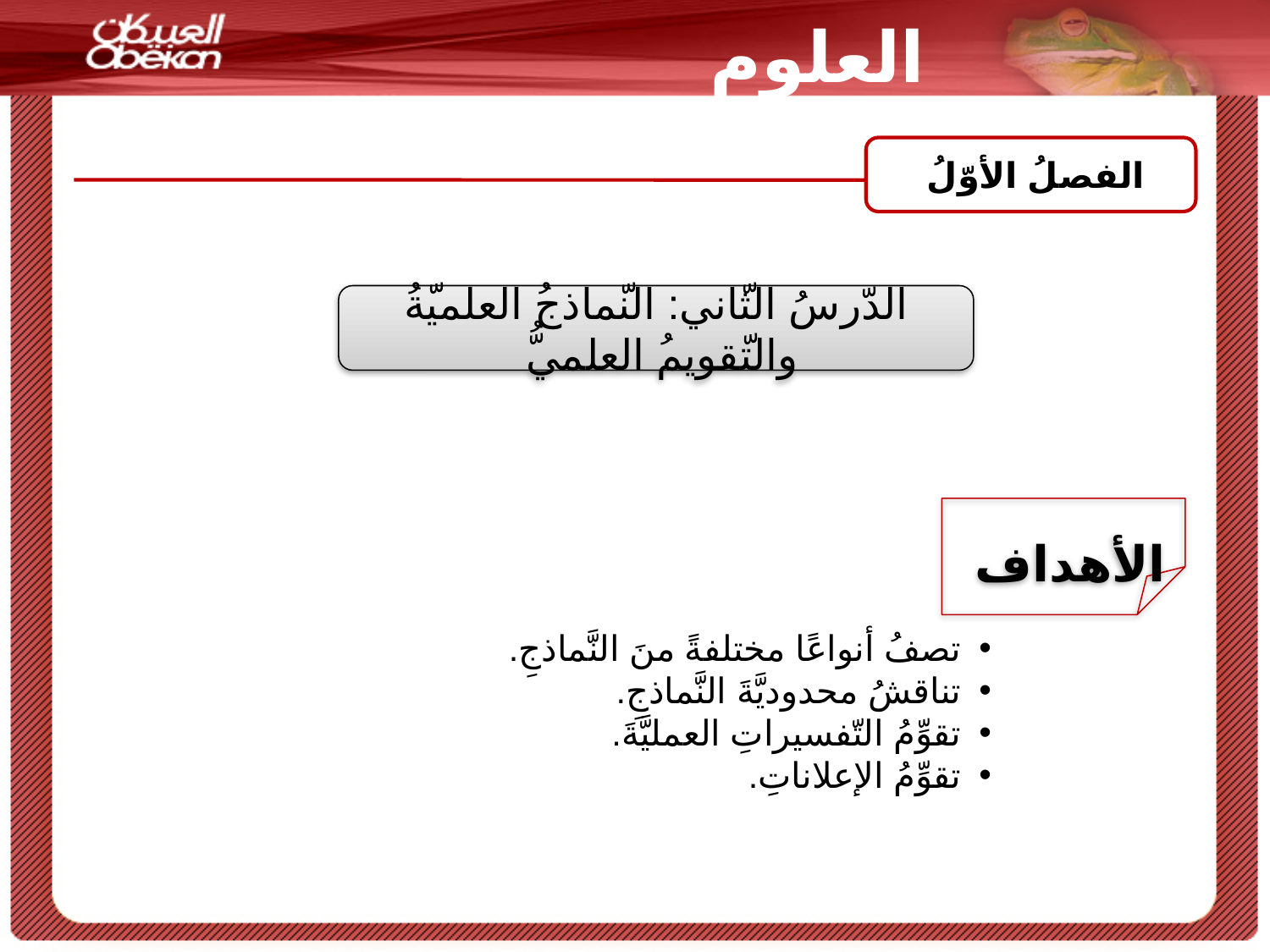

العلوم
الفصلُ الأوّلُ
الدّرسُ الثّاني: النّماذجُ العلميّةُ والتّقويمُ العلميُّ

الأهداف
تصفُ أنواعًا مختلفةً منَ النَّماذجِ.
تناقشُ محدوديَّةَ النَّماذجِ.
تقوِّمُ التّفسيراتِ العمليَّةَ.
تقوِّمُ الإعلاناتِ.